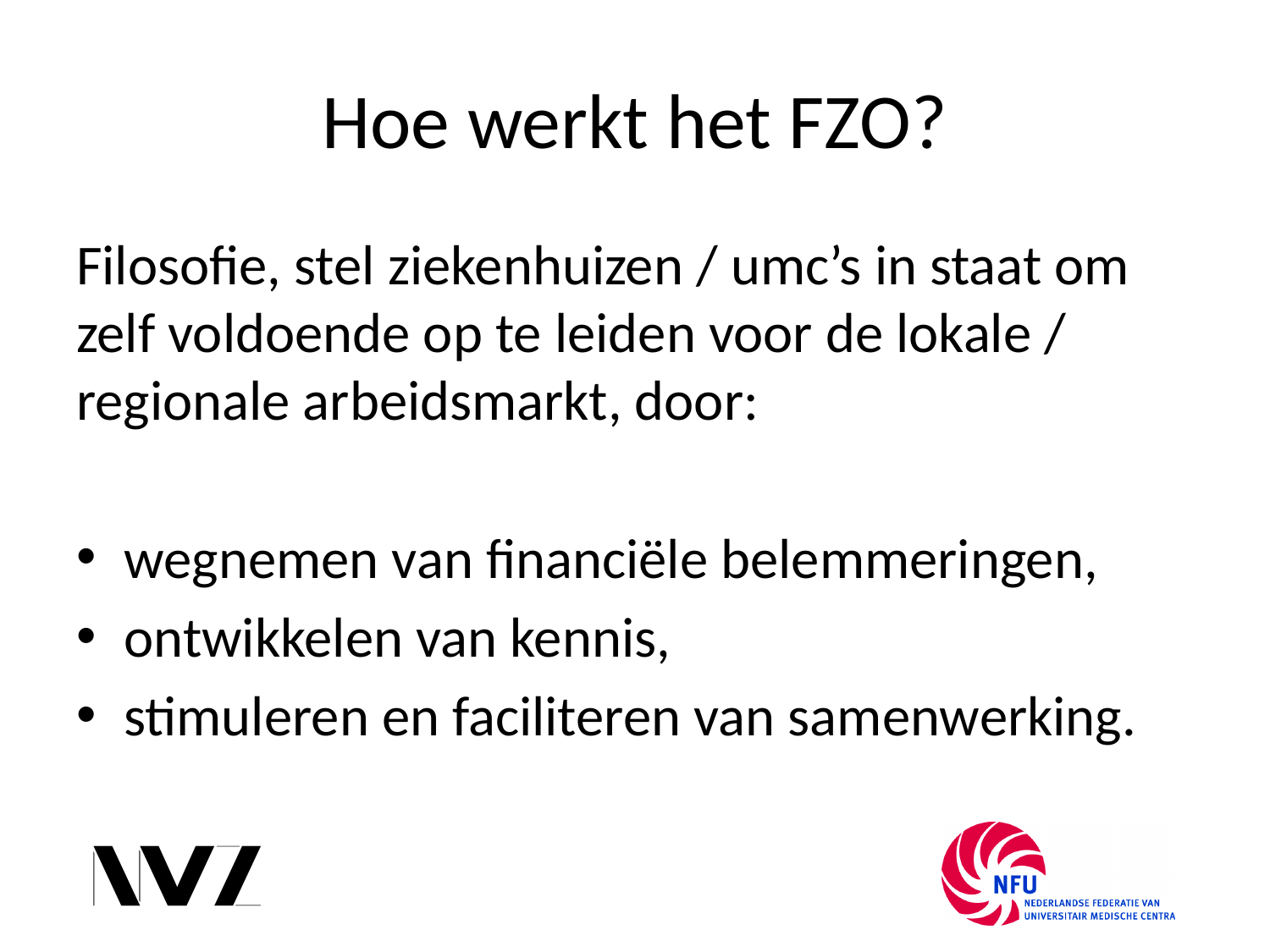

# Hoe werkt het FZO?
Filosofie, stel ziekenhuizen / umc’s in staat om zelf voldoende op te leiden voor de lokale / regionale arbeidsmarkt, door:

wegnemen van financiële belemmeringen,
ontwikkelen van kennis,
stimuleren en faciliteren van samenwerking.